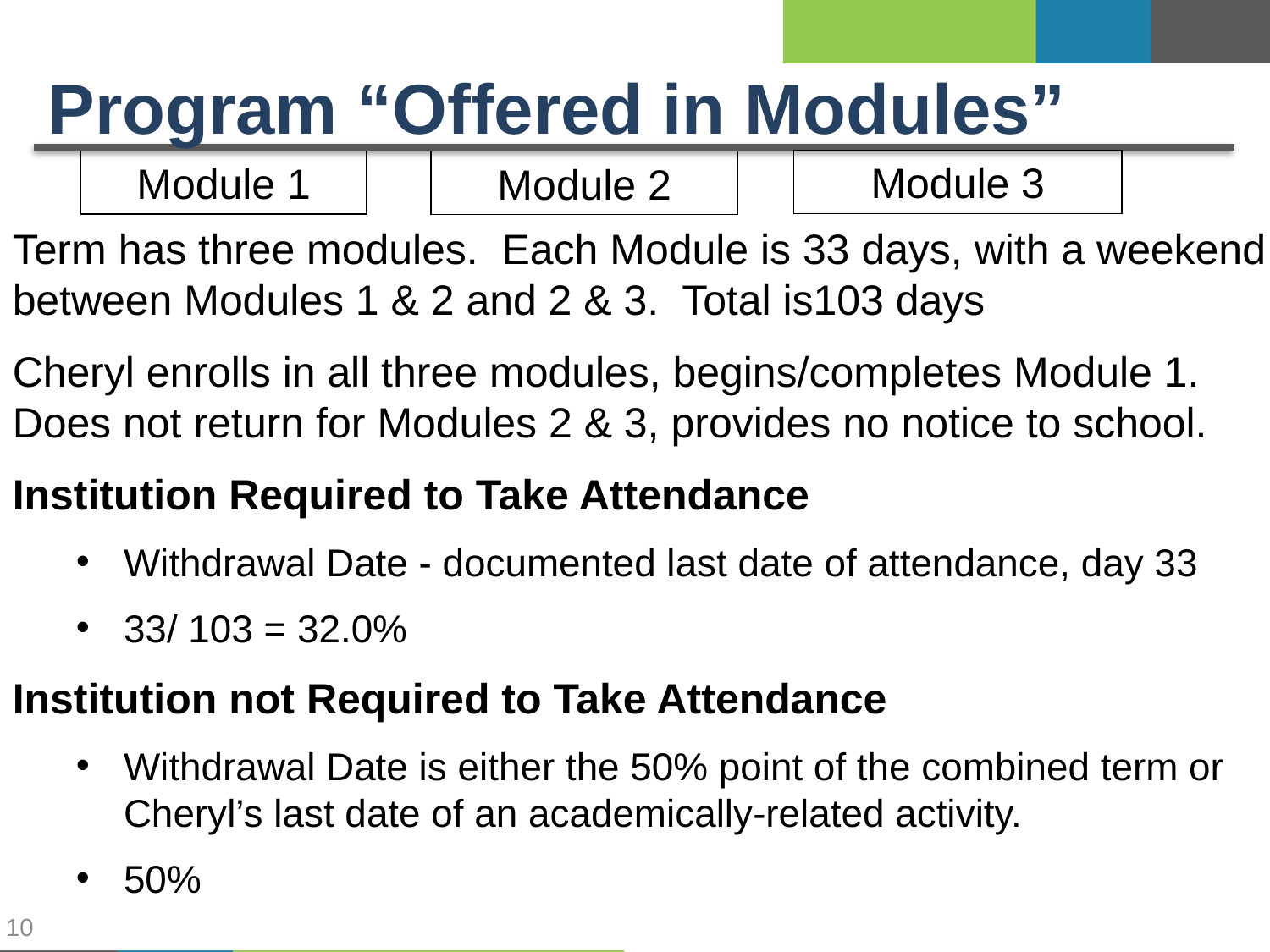

# Program “Offered in Modules”
Module 3
Module 1
Module 2
Term has three modules.  Each Module is 33 days, with a weekend between Modules 1 & 2 and 2 & 3.  Total is103 days
Cheryl enrolls in all three modules, begins/completes Module 1.  Does not return for Modules 2 & 3, provides no notice to school.
Institution Required to Take Attendance
Withdrawal Date - documented last date of attendance, day 33
33/ 103 = 32.0%
Institution not Required to Take Attendance
Withdrawal Date is either the 50% point of the combined term or Cheryl’s last date of an academically-related activity.
50%

10